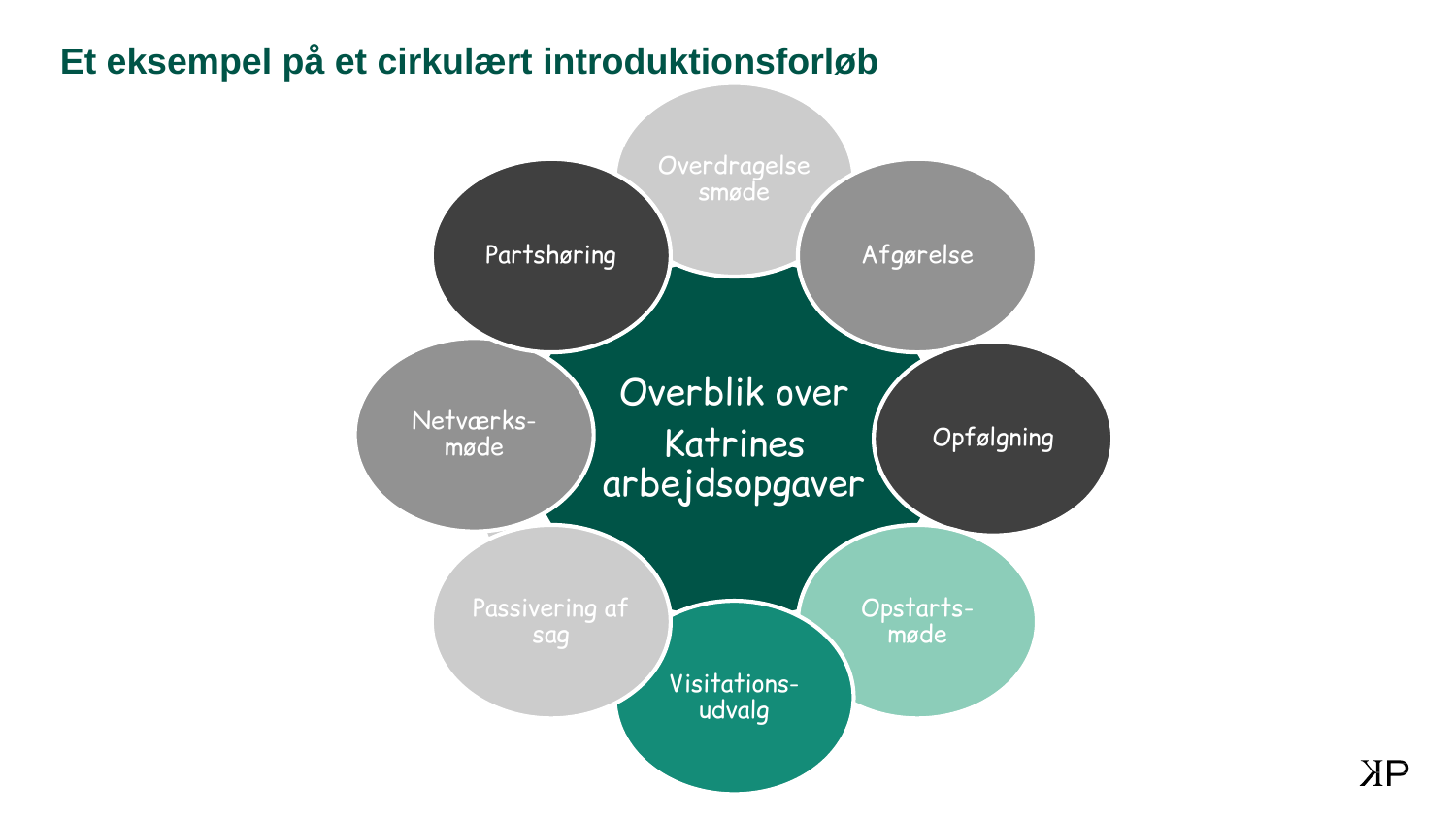

# Et eksempel på et cirkulært introduktionsforløb
Overblik over
Katrines arbejdsopgaver
Overdragelsesmøde
Afgørelse
Opfølgning
Opstarts-møde
Visitations-udvalg
Passivering af sag
Netværks-møde
Partshøring